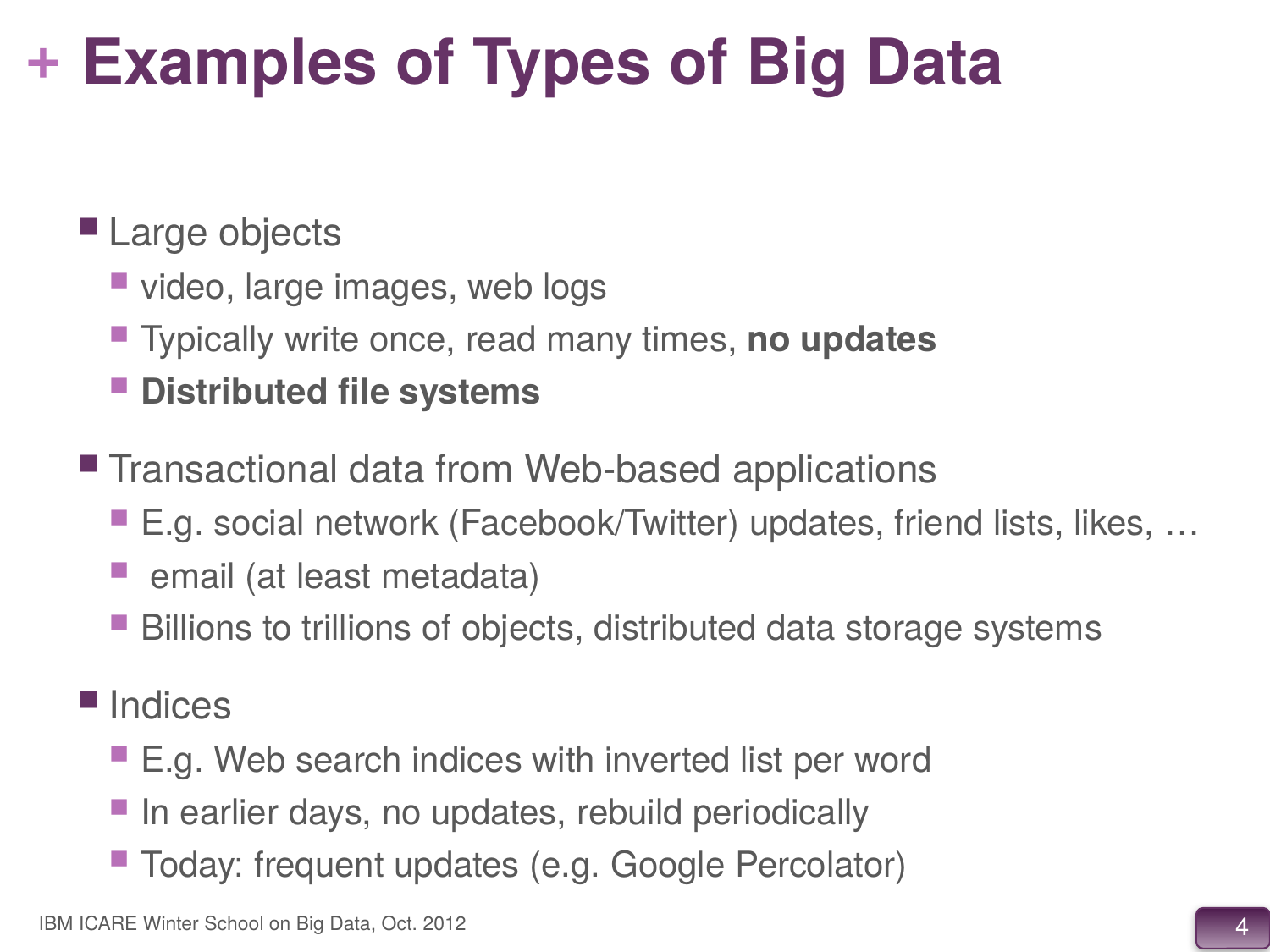

# Examples of Types of Big Data
Large objects
video, large images, web logs
Typically write once, read many times, no updates
Distributed file systems
Transactional data from Web-based applications
E.g. social network (Facebook/Twitter) updates, friend lists, likes, …
 email (at least metadata)
Billions to trillions of objects, distributed data storage systems
Indices
E.g. Web search indices with inverted list per word
In earlier days, no updates, rebuild periodically
Today: frequent updates (e.g. Google Percolator)
IBM ICARE Winter School on Big Data, Oct. 2012